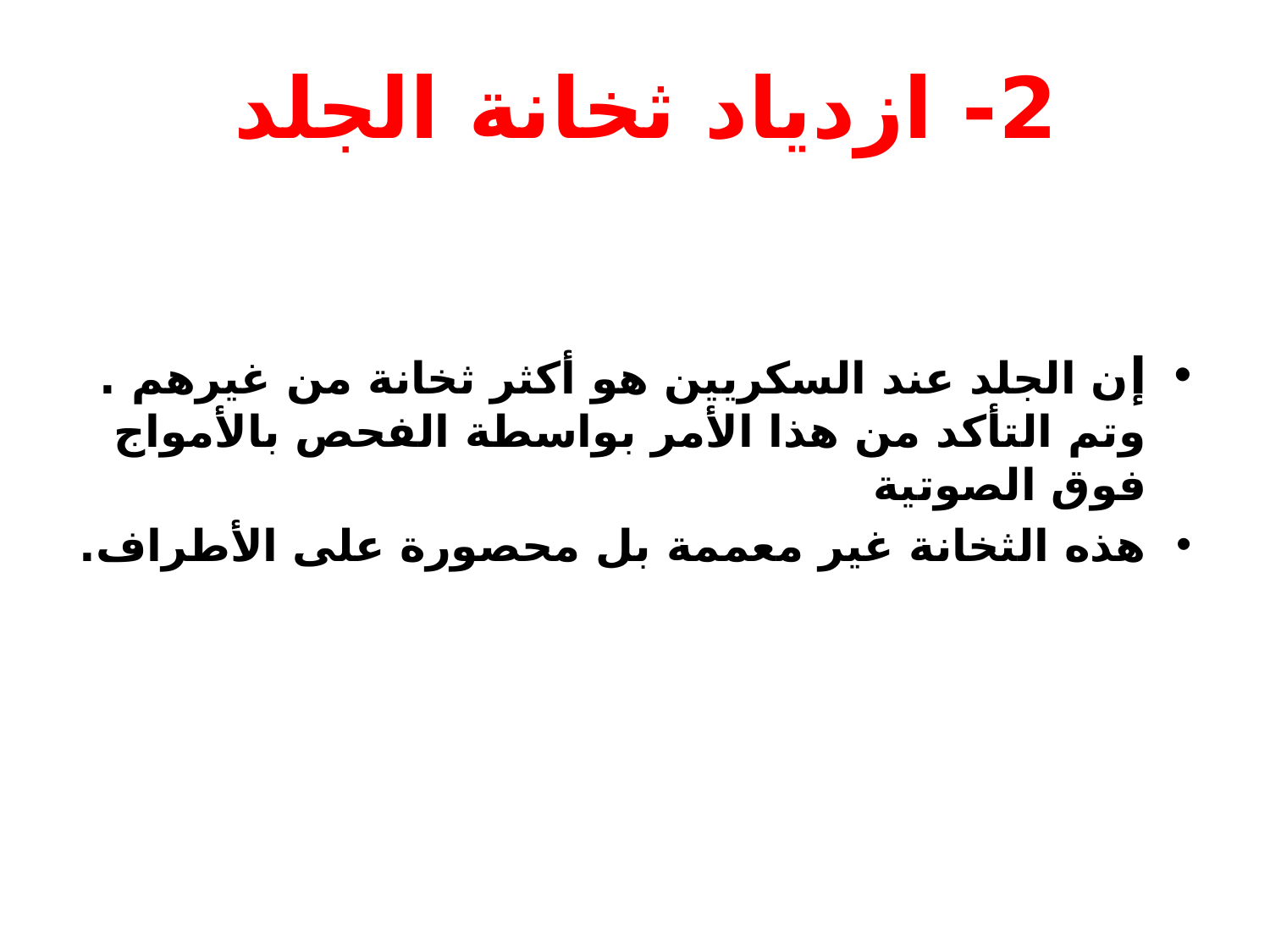

# 2- ازدياد ثخانة الجلد
إن الجلد عند السكريين هو أكثر ثخانة من غيرهم . وتم التأكد من هذا الأمر بواسطة الفحص بالأمواج فوق الصوتية
هذه الثخانة غير معممة بل محصورة على الأطراف.